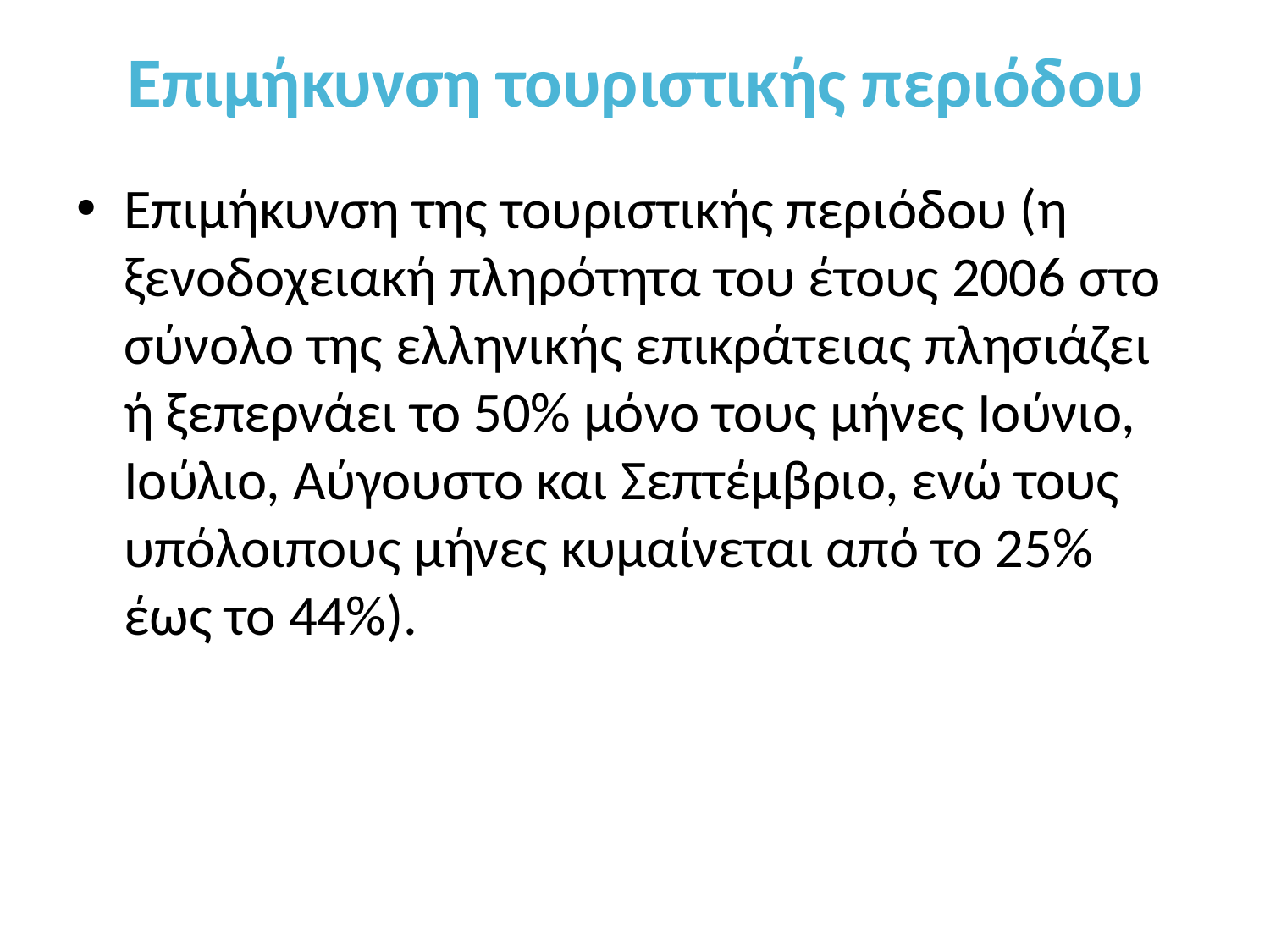

# Επιμήκυνση τουριστικής περιόδου
Επιμήκυνση της τουριστικής περιόδου (η  ξενοδοχειακή πληρότητα του έτους 2006 στο σύνολο της ελληνικής επικράτειας πλησιάζει ή ξεπερνάει το 50% μόνο τους μήνες Ιούνιο, Ιούλιο, Αύγουστο και Σεπτέμβριο, ενώ τους υπόλοιπους μήνες κυμαίνεται από το 25% έως το 44%).